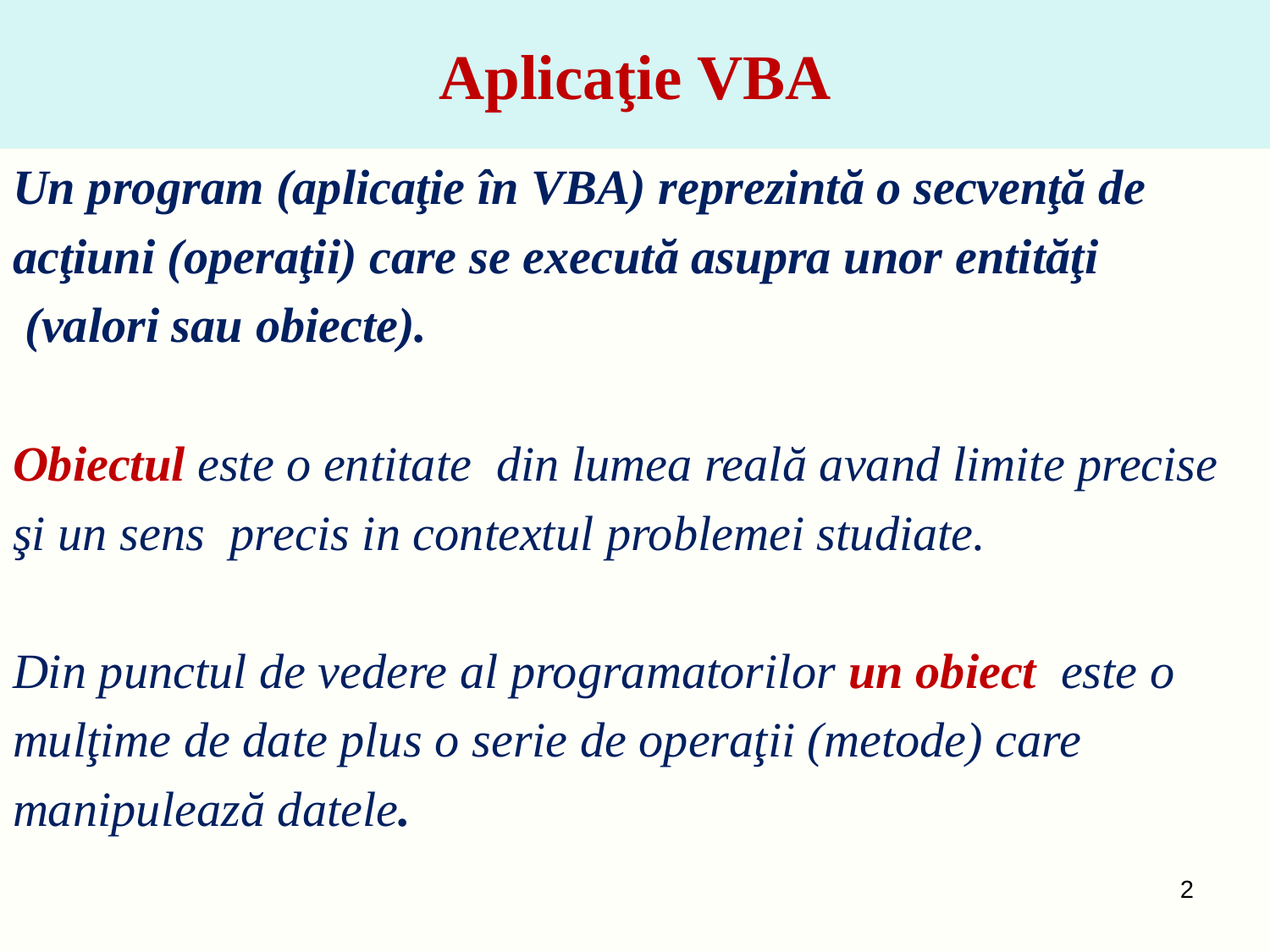

# Aplicaţie VBA
Un program (aplicaţie în VBA) reprezintă o secvenţă de
acţiuni (operaţii) care se execută asupra unor entităţi
 (valori sau obiecte).

Obiectul este o entitate  din lumea reală avand limite precise
şi un sens  precis in contextul problemei studiate.

Din punctul de vedere al programatorilor un obiect  este o
mulţime de date plus o serie de operaţii (metode) care
manipulează datele.

2